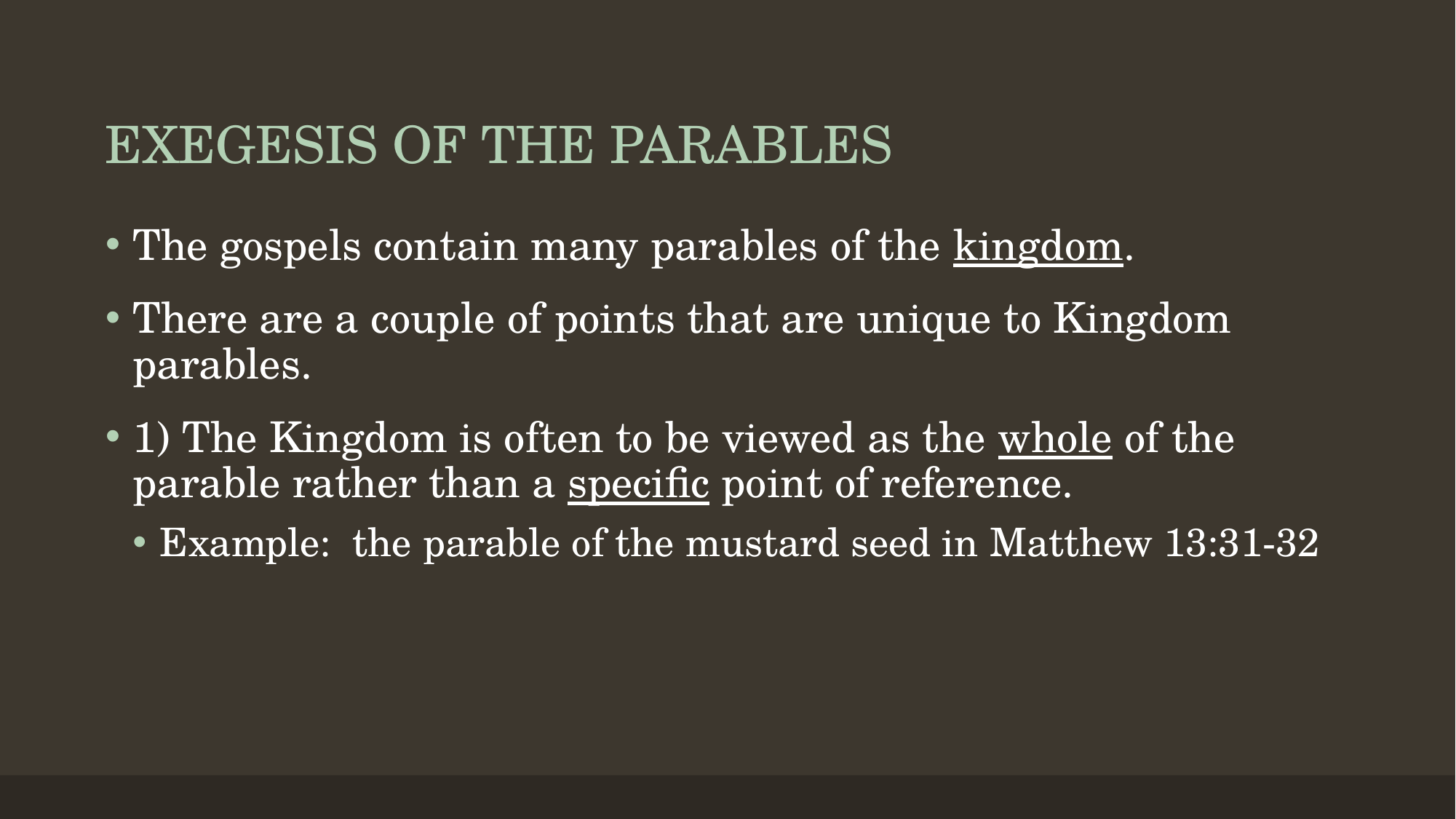

# EXEGESIS OF THE PARABLES
The gospels contain many parables of the kingdom.
There are a couple of points that are unique to Kingdom parables.
1) The Kingdom is often to be viewed as the whole of the parable rather than a specific point of reference.
Example:  the parable of the mustard seed in Matthew 13:31-32